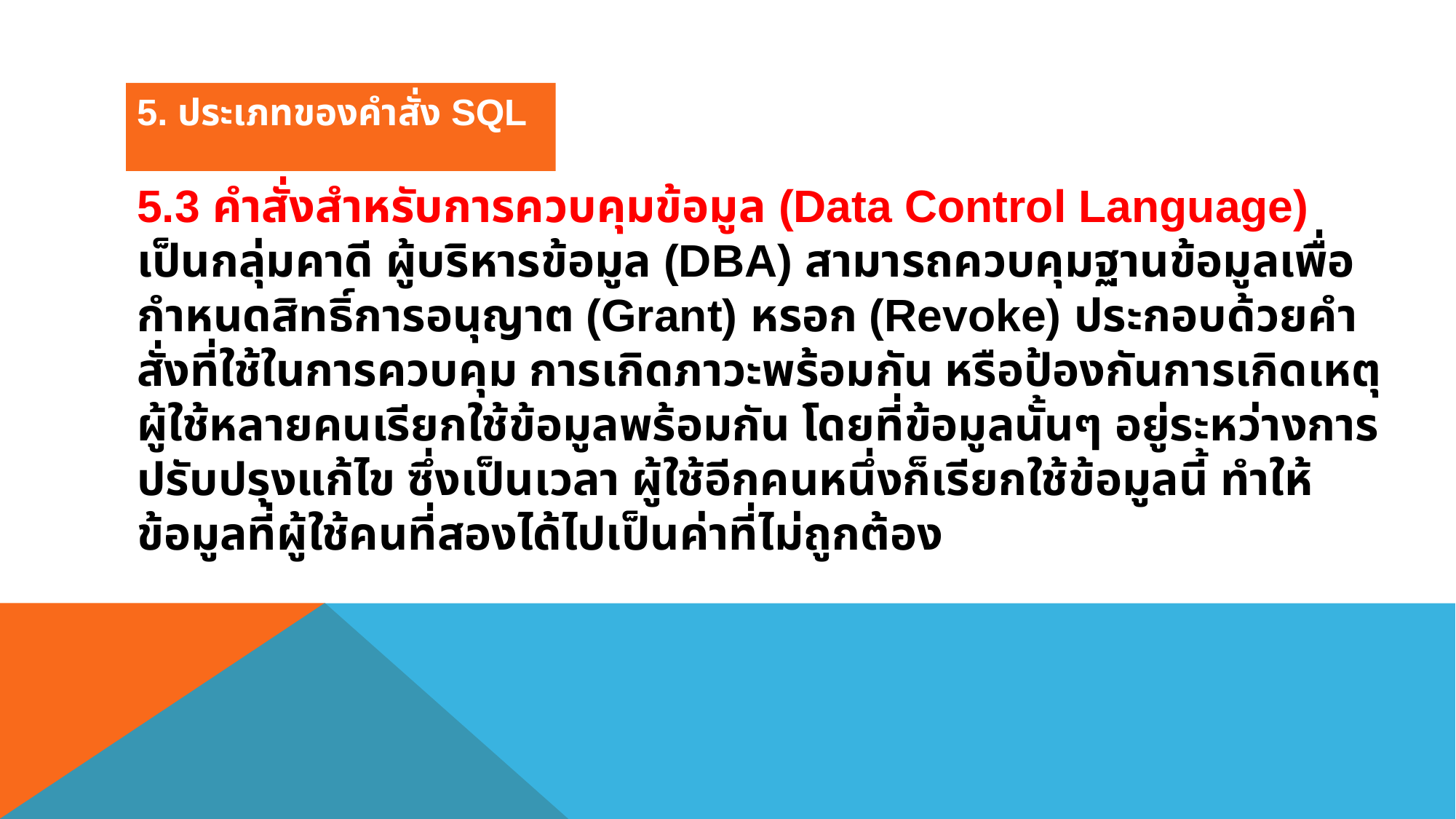

5. ประเภทของคำสั่ง SQL
5.3 คําสั่งสําหรับการควบคุมข้อมูล (Data Control Language) เป็นกลุ่มคาดี ผู้บริหารข้อมูล (DBA) สามารถควบคุมฐานข้อมูลเพื่อกําหนดสิทธิ์การอนุญาต (Grant) หรอก (Revoke) ประกอบด้วยคําสั่งที่ใช้ในการควบคุม การเกิดภาวะพร้อมกัน หรือป้องกันการเกิดเหตุ ผู้ใช้หลายคนเรียกใช้ข้อมูลพร้อมกัน โดยที่ข้อมูลนั้นๆ อยู่ระหว่างการปรับปรุงแก้ไข ซึ่งเป็นเวลา ผู้ใช้อีกคนหนึ่งก็เรียกใช้ข้อมูลนี้ ทําให้ข้อมูลที่ผู้ใช้คนที่สองได้ไปเป็นค่าที่ไม่ถูกต้อง